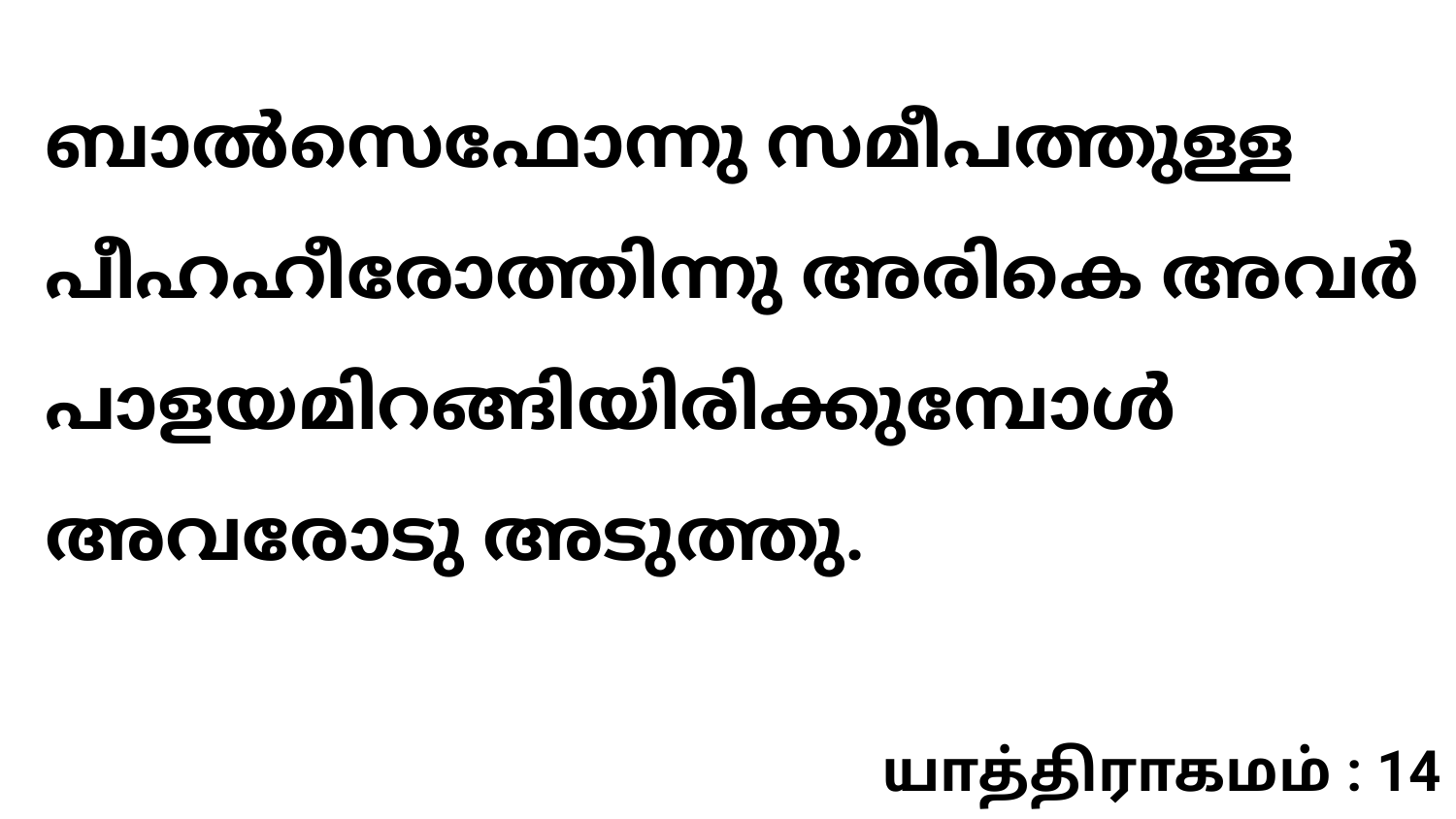

ബാൽസെഫോന്നു സമീപത്തുള്ള പീഹഹീരോത്തിന്നു അരികെ അവർ പാളയമിറങ്ങിയിരിക്കുമ്പോൾ അവരോടു അടുത്തു.
யாத்திராகமம் : 14